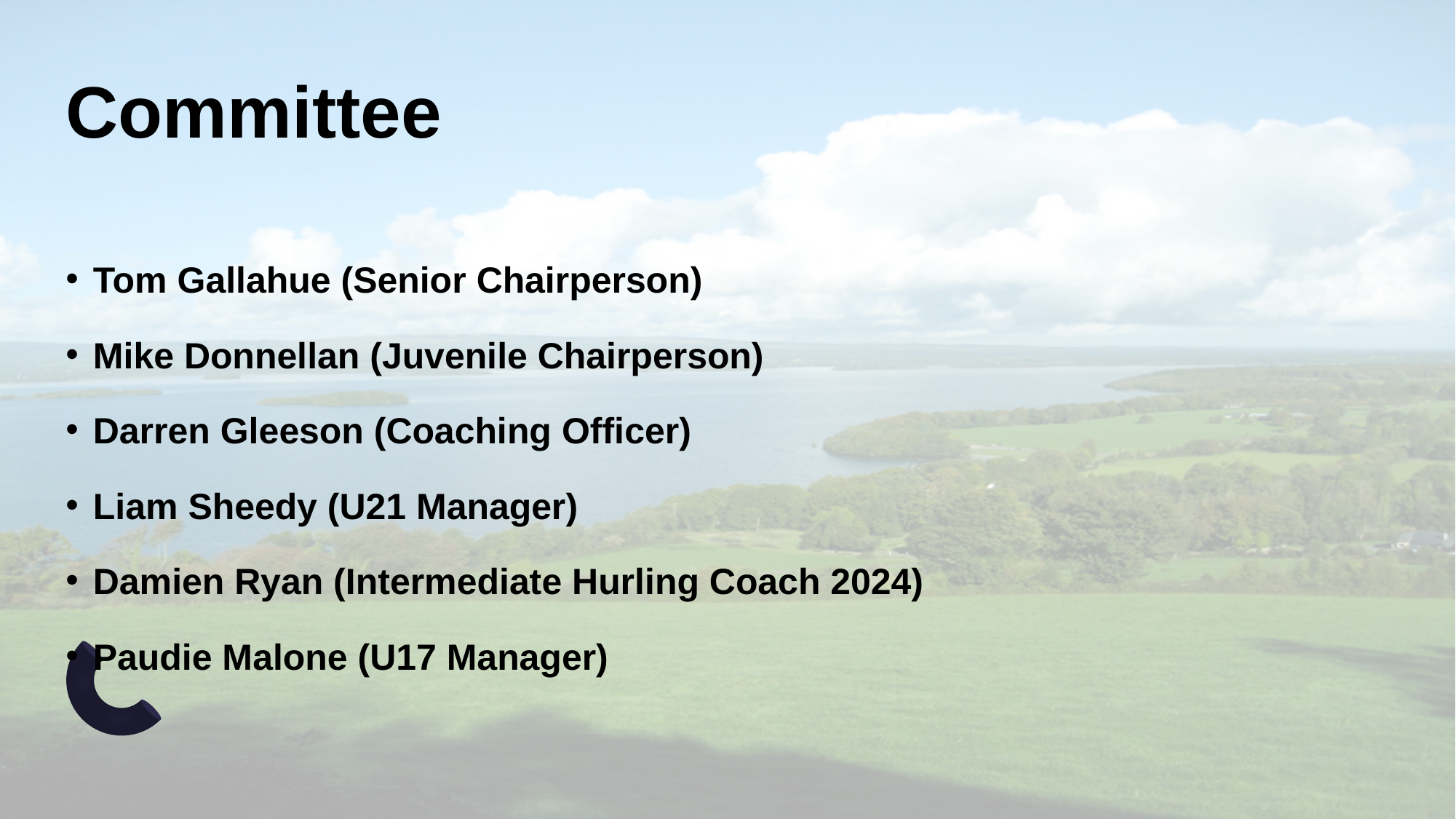

# Committee
Tom Gallahue (Senior Chairperson)
Mike Donnellan (Juvenile Chairperson)
Darren Gleeson (Coaching Officer)
Liam Sheedy (U21 Manager)
Damien Ryan (Intermediate Hurling Coach 2024)
Paudie Malone (U17 Manager)